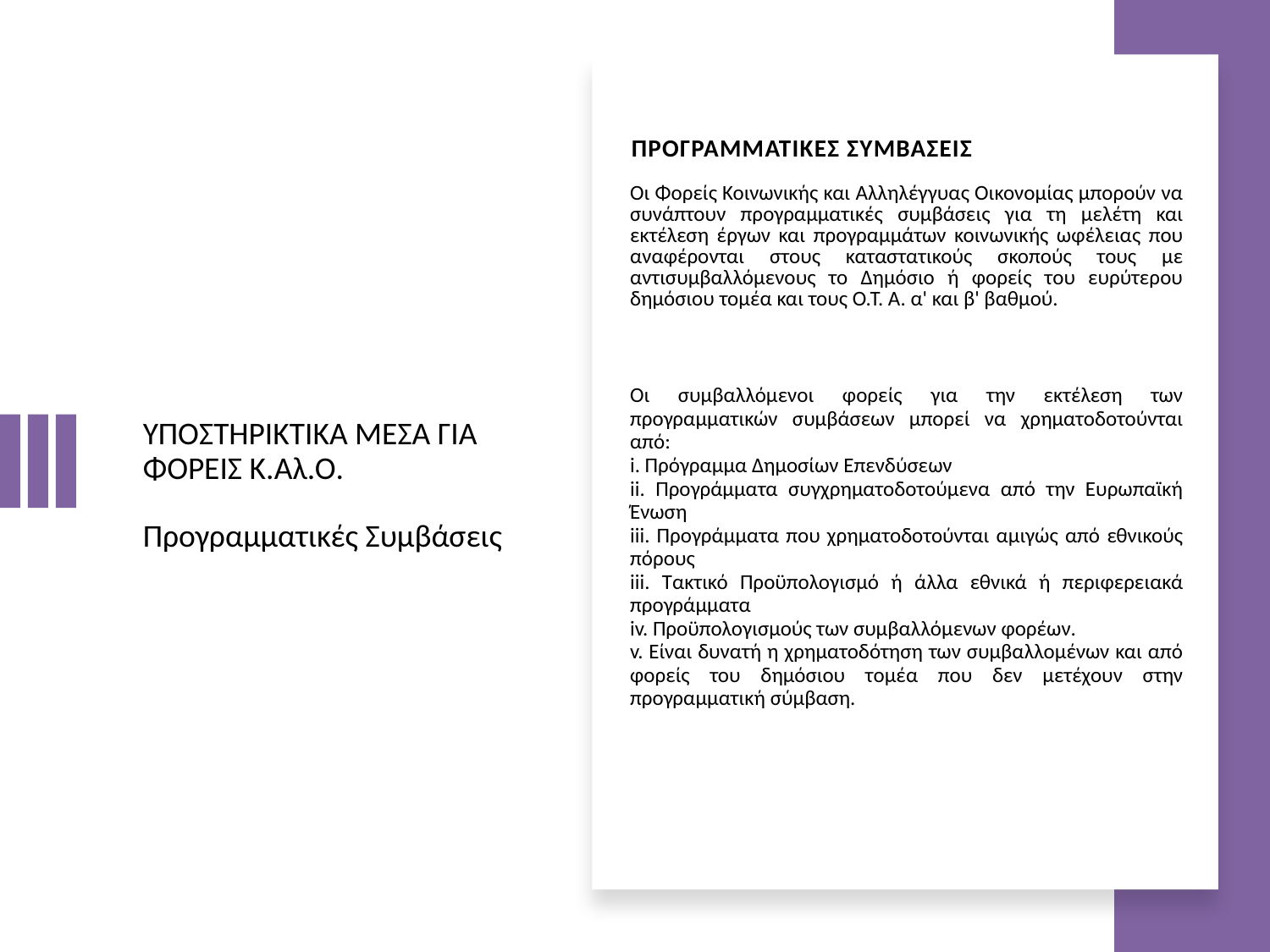

| ΠΡΟΓΡΑΜΜΑΤΙΚΕΣ ΣΥΜΒΑΣΕΙΣ |
| --- |
| Οι Φορείς Κοινωνικής και Αλληλέγγυας Οικονομίας μπορούν να συνάπτουν προγραμματικές συμβάσεις για τη μελέτη και εκτέλεση έργων και προγραμμάτων κοινωνικής ωφέλειας που αναφέρονται στους καταστατικούς σκοπούς τους με αντισυμβαλλόμενους το Δημόσιο ή φορείς του ευρύτερου δημόσιου τομέα και τους Ο.Τ. Α. α' και β' βαθμού. |
| Οι συμβαλλόμενοι φορείς για την εκτέλεση των προγραμματικών συμβάσεων μπορεί να χρηματοδοτούνται από: i. Πρόγραμμα Δημοσίων Επενδύσεων ii. Προγράμματα συγχρηματοδοτούμενα από την Ευρωπαϊκή Ένωση iii. Προγράμματα που χρηματοδοτούνται αμιγώς από εθνικούς πόρους iii. Τακτικό Προϋπολογισμό ή άλλα εθνικά ή περιφερειακά προγράμματα iv. Προϋπολογισμούς των συμβαλλόμενων φορέων. v. Είναι δυνατή η χρηματοδότηση των συμβαλλομένων και από φορείς του δημόσιου τομέα που δεν μετέχουν στην προγραμματική σύμβαση. |
# ΥΠΟΣΤΗΡΙΚΤΙΚΑ ΜΕΣΑ ΓΙΑ ΦΟΡΕΙΣ Κ.Αλ.Ο. Προγραμματικές Συμβάσεις